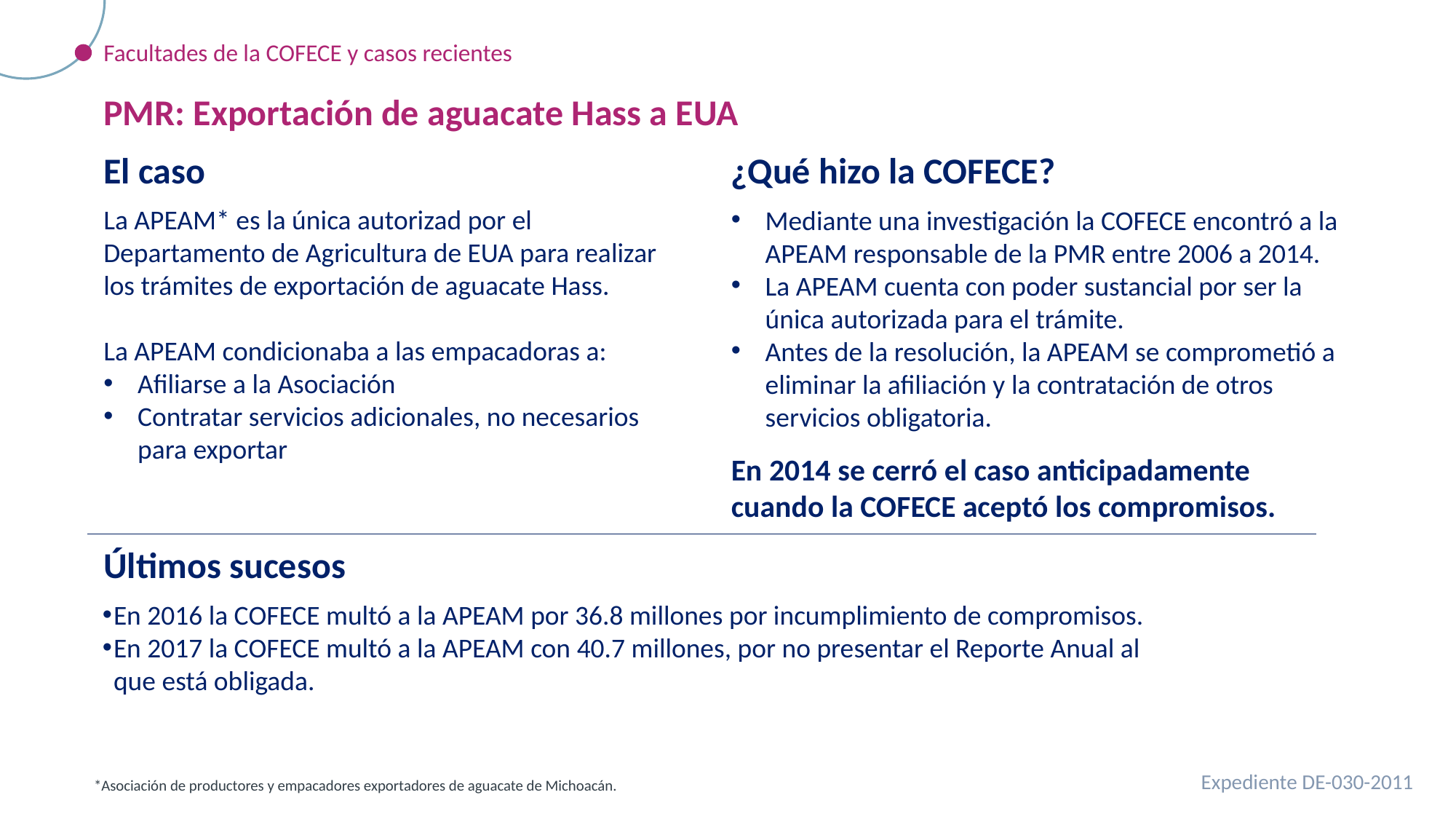

Facultades de la COFECE y casos recientes

PMR: Exportación de aguacate Hass a EUA
El caso
¿Qué hizo la COFECE?
Mediante una investigación la COFECE encontró a la APEAM responsable de la PMR entre 2006 a 2014.
La APEAM cuenta con poder sustancial por ser la única autorizada para el trámite.
Antes de la resolución, la APEAM se comprometió a eliminar la afiliación y la contratación de otros servicios obligatoria.
En 2014 se cerró el caso anticipadamente cuando la COFECE aceptó los compromisos.
La APEAM* es la única autorizad por el Departamento de Agricultura de EUA para realizar los trámites de exportación de aguacate Hass.

La APEAM condicionaba a las empacadoras a:
Afiliarse a la Asociación
Contratar servicios adicionales, no necesarios para exportar
Últimos sucesos
En 2016 la COFECE multó a la APEAM por 36.8 millones por incumplimiento de compromisos.
En 2017 la COFECE multó a la APEAM con 40.7 millones, por no presentar el Reporte Anual al que está obligada.
Expediente DE-030-2011
*Asociación de productores y empacadores exportadores de aguacate de Michoacán.